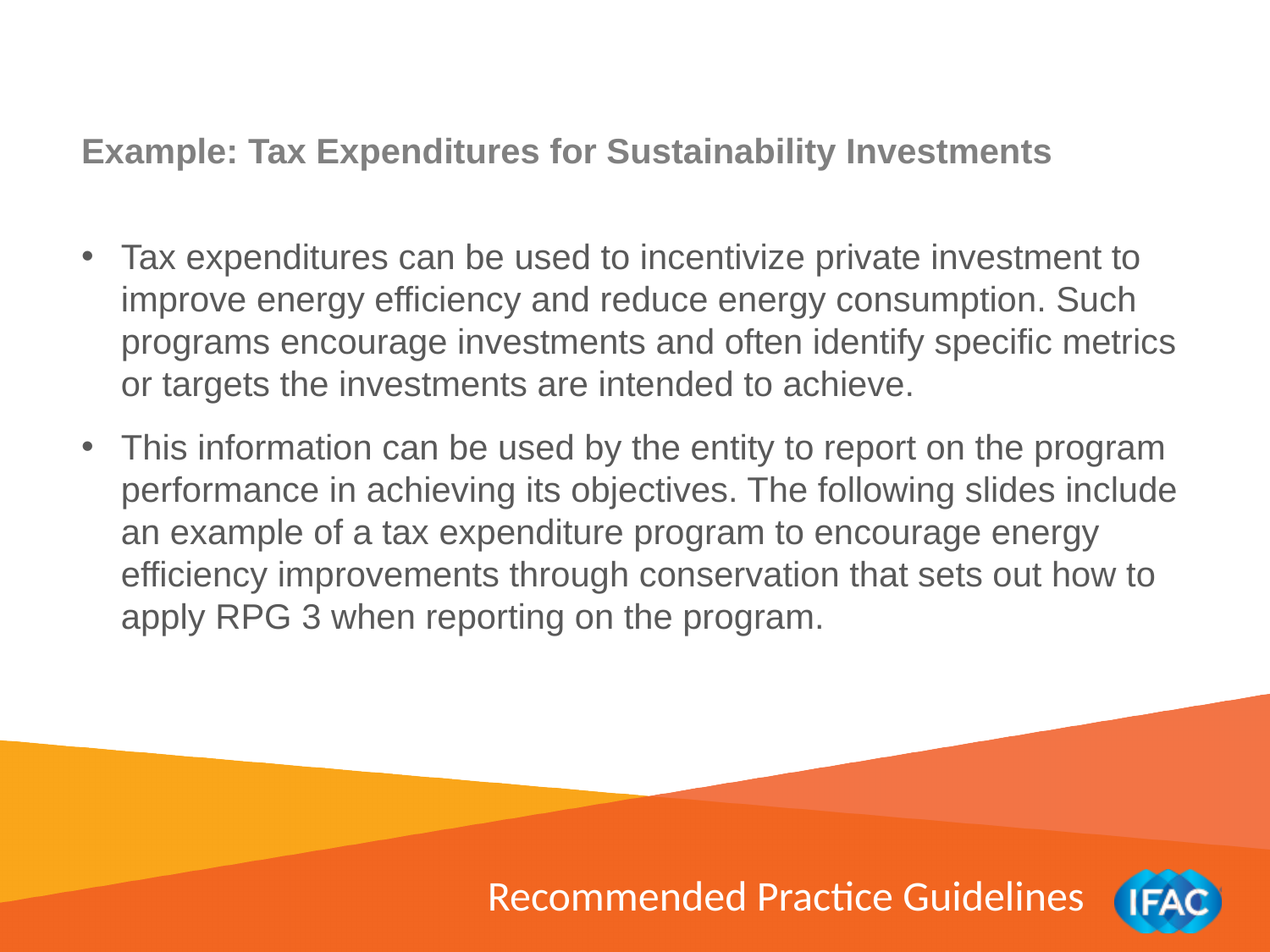

Example: Tax Expenditures for Sustainability Investments

Tax expenditures can be used to incentivize private investment to improve energy efficiency and reduce energy consumption. Such programs encourage investments and often identify specific metrics or targets the investments are intended to achieve.
This information can be used by the entity to report on the program performance in achieving its objectives. The following slides include an example of a tax expenditure program to encourage energy efficiency improvements through conservation that sets out how to apply RPG 3 when reporting on the program.
Recommended Practice Guidelines